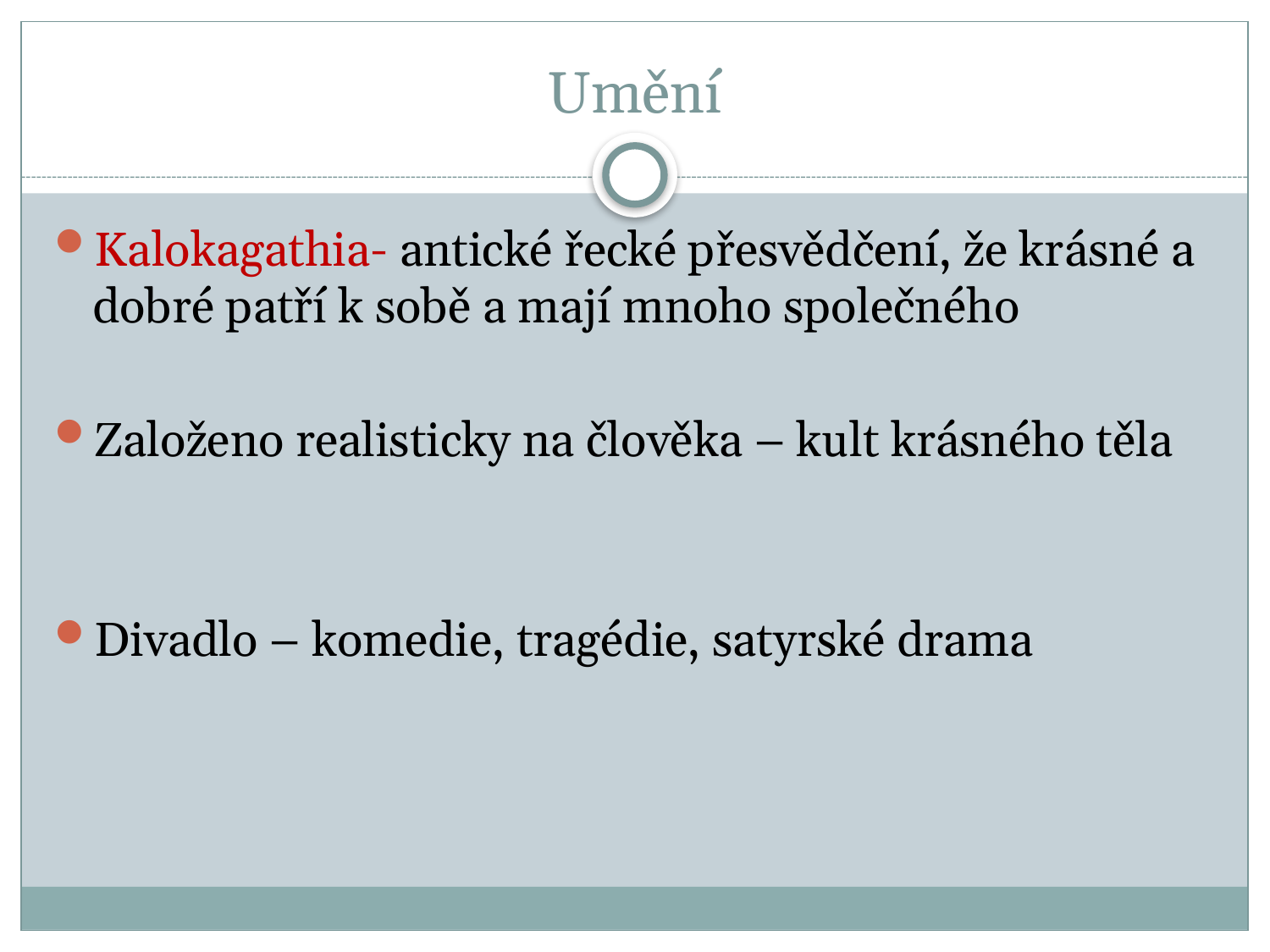

# Umění
Kalokagathia- antické řecké přesvědčení, že krásné a dobré patří k sobě a mají mnoho společného

Založeno realisticky na člověka – kult krásného těla

Divadlo – komedie, tragédie, satyrské drama